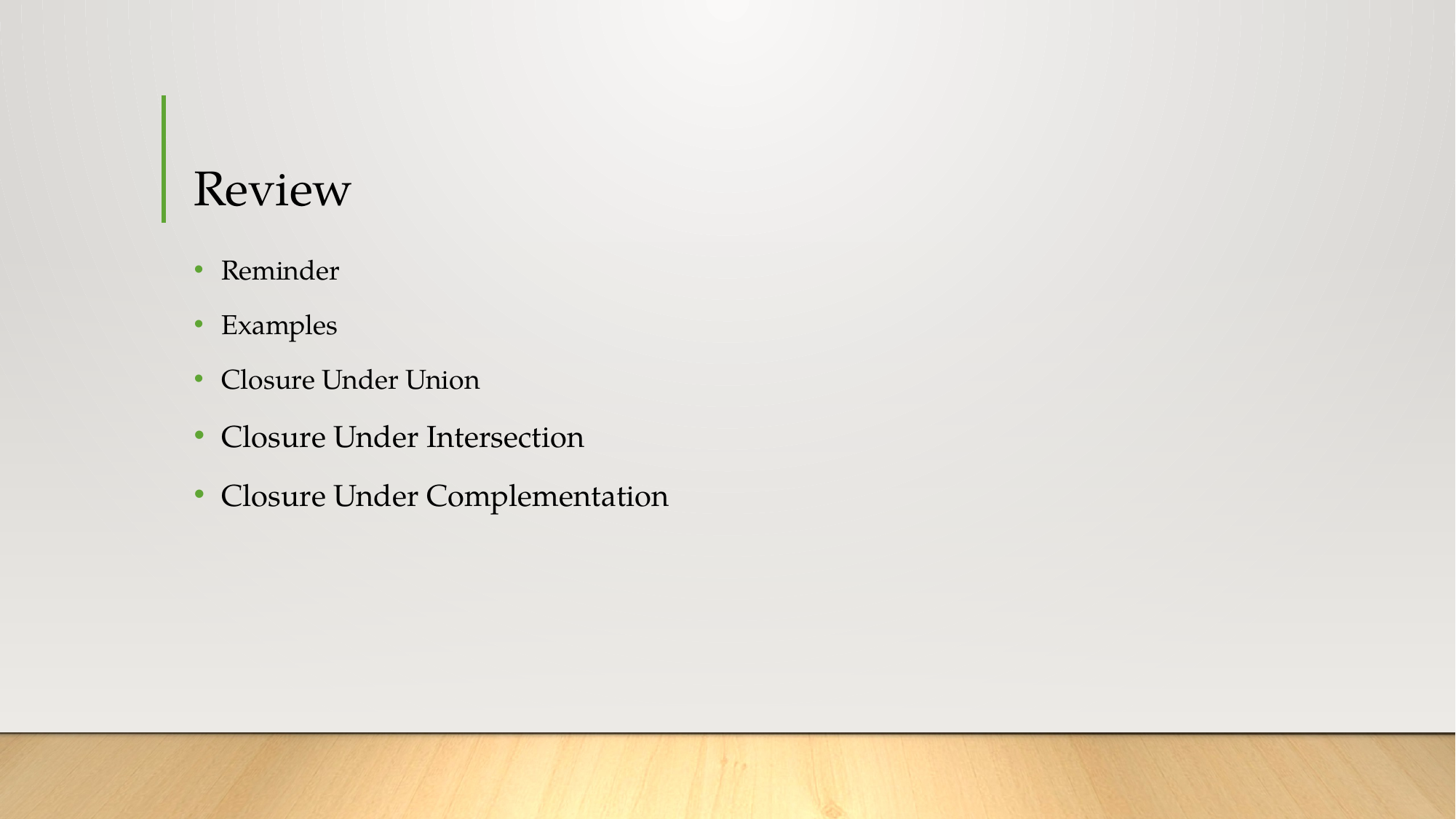

# Review
Reminder
Examples
Closure Under Union
Closure Under Intersection
Closure Under Complementation